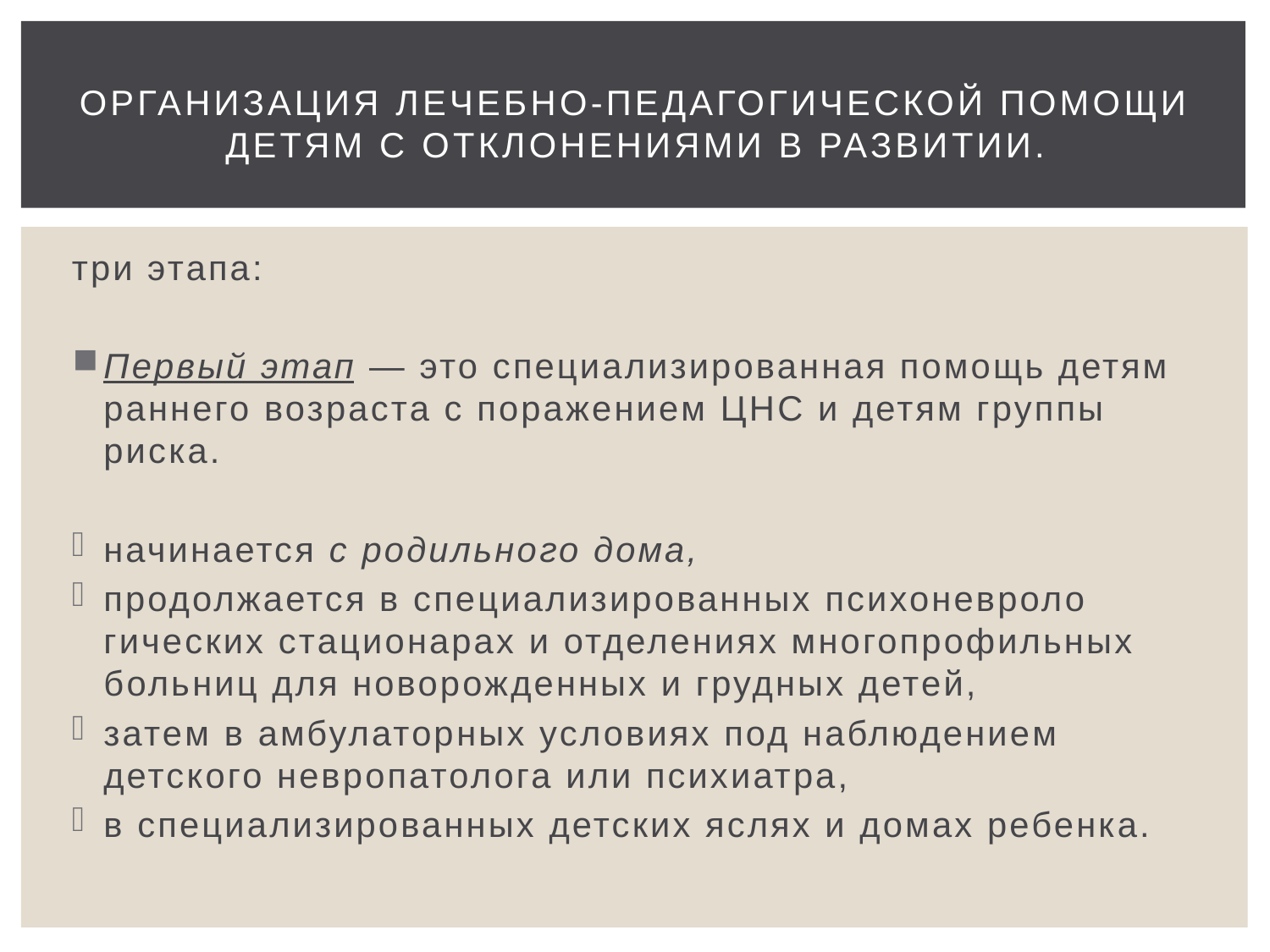

# Организация лечебно-педагогической помощи детям с отклонениями в разви­тии.
три этапа:

Первый этап — это специализированная помощь детям раннего возраста с поражением ЦНС и детям группы риска.

начинается с родильно­го дома,
продолжается в специализированных психоневроло­гических стационарах и отделениях многопрофильных боль­ниц для новорожденных и грудных детей,
затем в амбулатор­ных условиях под наблюдением детского невропатолога или психиатра,
в специализированных детских яслях и домах ребенка.